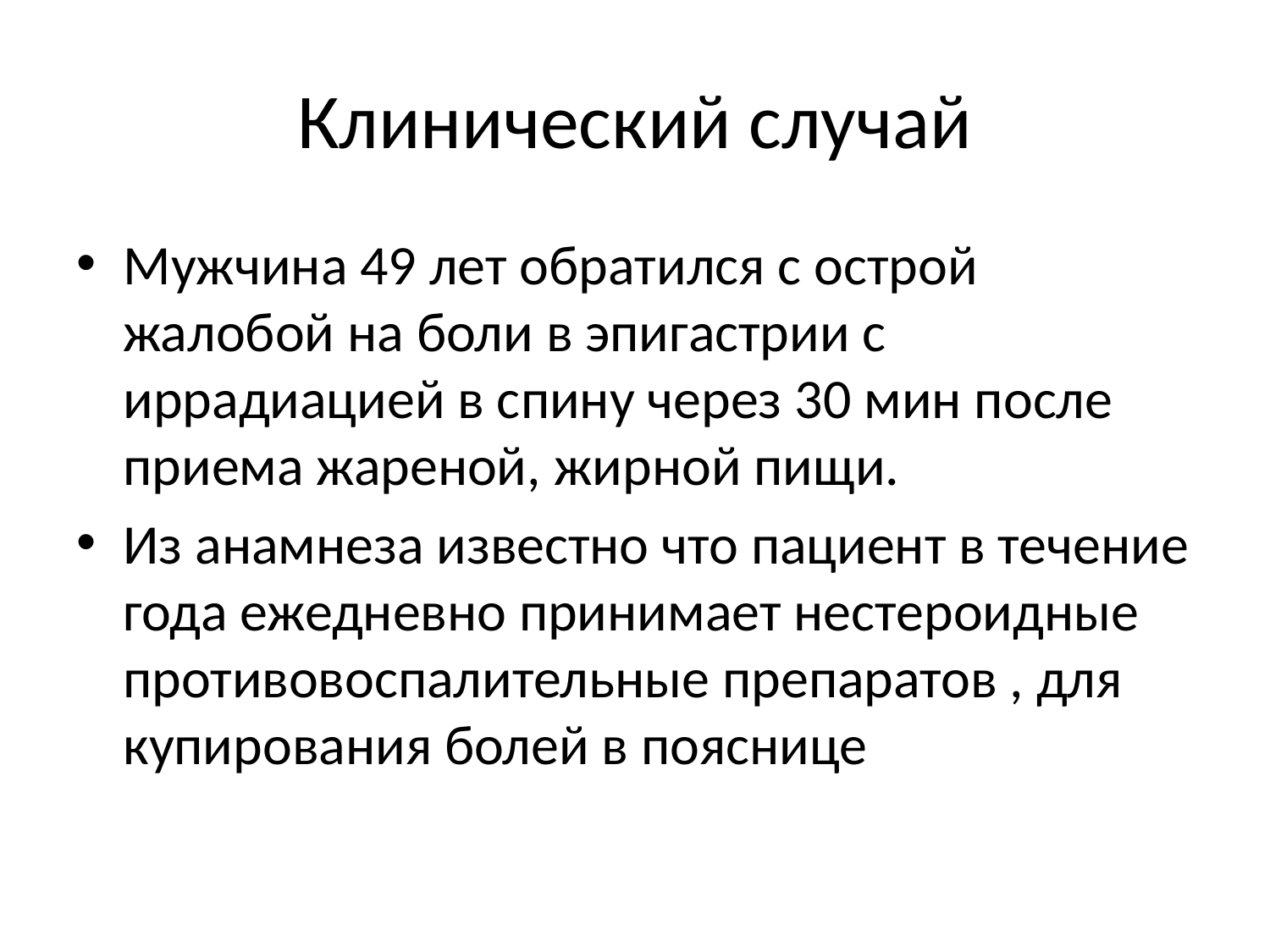

# Клинический случай
Мужчина 49 лет обратился с острой жалобой на боли в эпигастрии с иррадиацией в спину через 30 мин после приема жареной, жирной пищи.
Из анамнеза известно что пациент в течение года ежедневно принимает нестероидные противовоспалительные препаратов , для купирования болей в пояснице